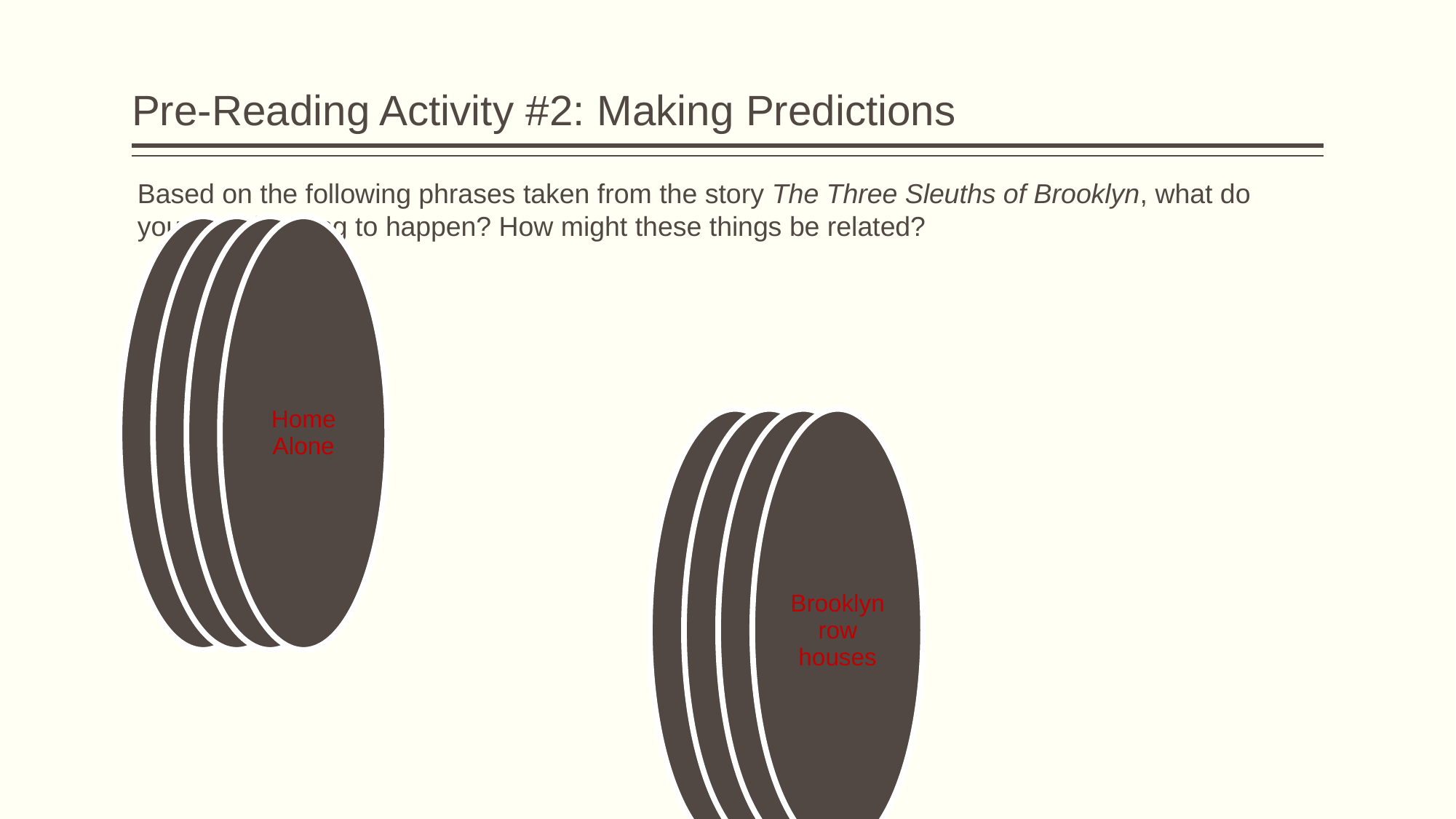

# Pre-Reading Activity #2: Making Predictions
Based on the following phrases taken from the story The Three Sleuths of Brooklyn, what do you think is going to happen? How might these things be related?